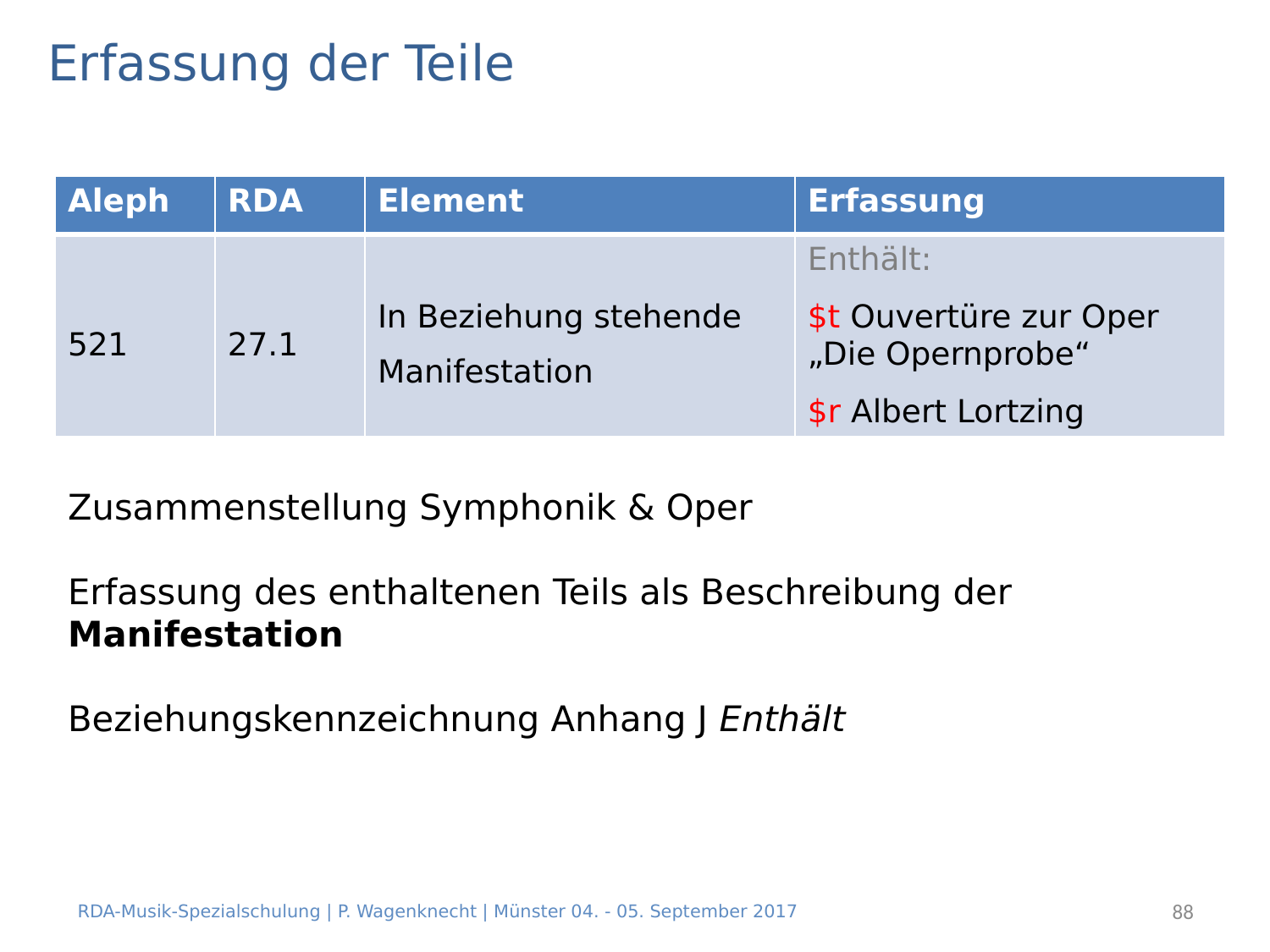

# Erfassung der Teile
| Aleph | RDA | Element | Erfassung |
| --- | --- | --- | --- |
| 521 | 27.1 | In Beziehung stehende Manifestation | Enthält: $t Ouvertüre zur Oper „Die Opernprobe“ $r Albert Lortzing |
Zusammenstellung Symphonik & Oper
Erfassung des enthaltenen Teils als Beschreibung der Manifestation

Beziehungskennzeichnung Anhang J Enthält

RDA-Musik-Spezialschulung | P. Wagenknecht | Münster 04. - 05. September 2017
88